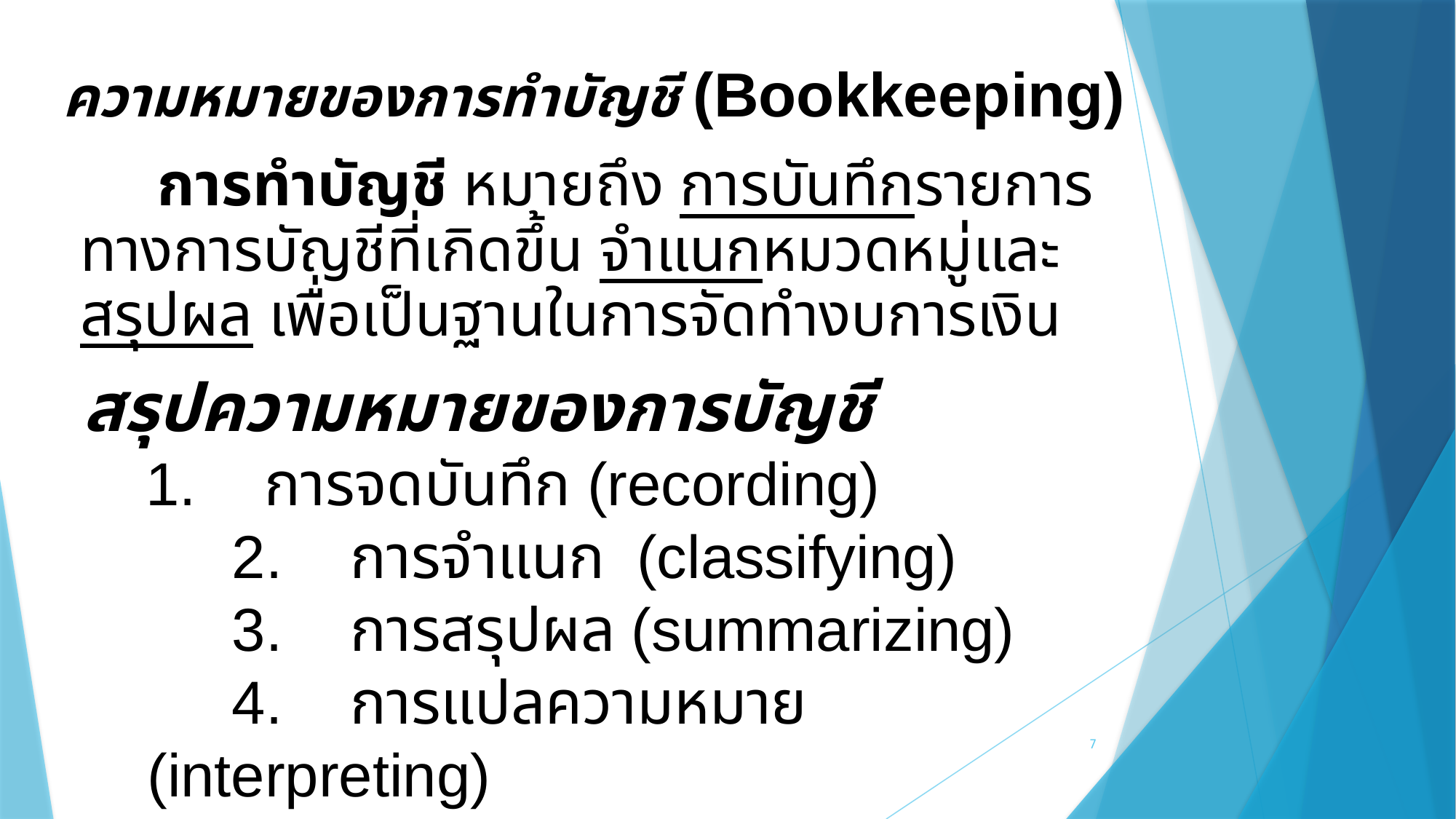

ความหมายของการทำบัญชี (Bookkeeping)
การทำบัญชี หมายถึง การบันทึกรายการทางการบัญชีที่เกิดขึ้น จำแนกหมวดหมู่และสรุปผล เพื่อเป็นฐานในการจัดทำงบการเงิน
สรุปความหมายของการบัญชี
 1.    การจดบันทึก (recording)
	     2.    การจำแนก  (classifying)
 	     3.    การสรุปผล (summarizing)
	     4.    การแปลความหมาย (interpreting)
7